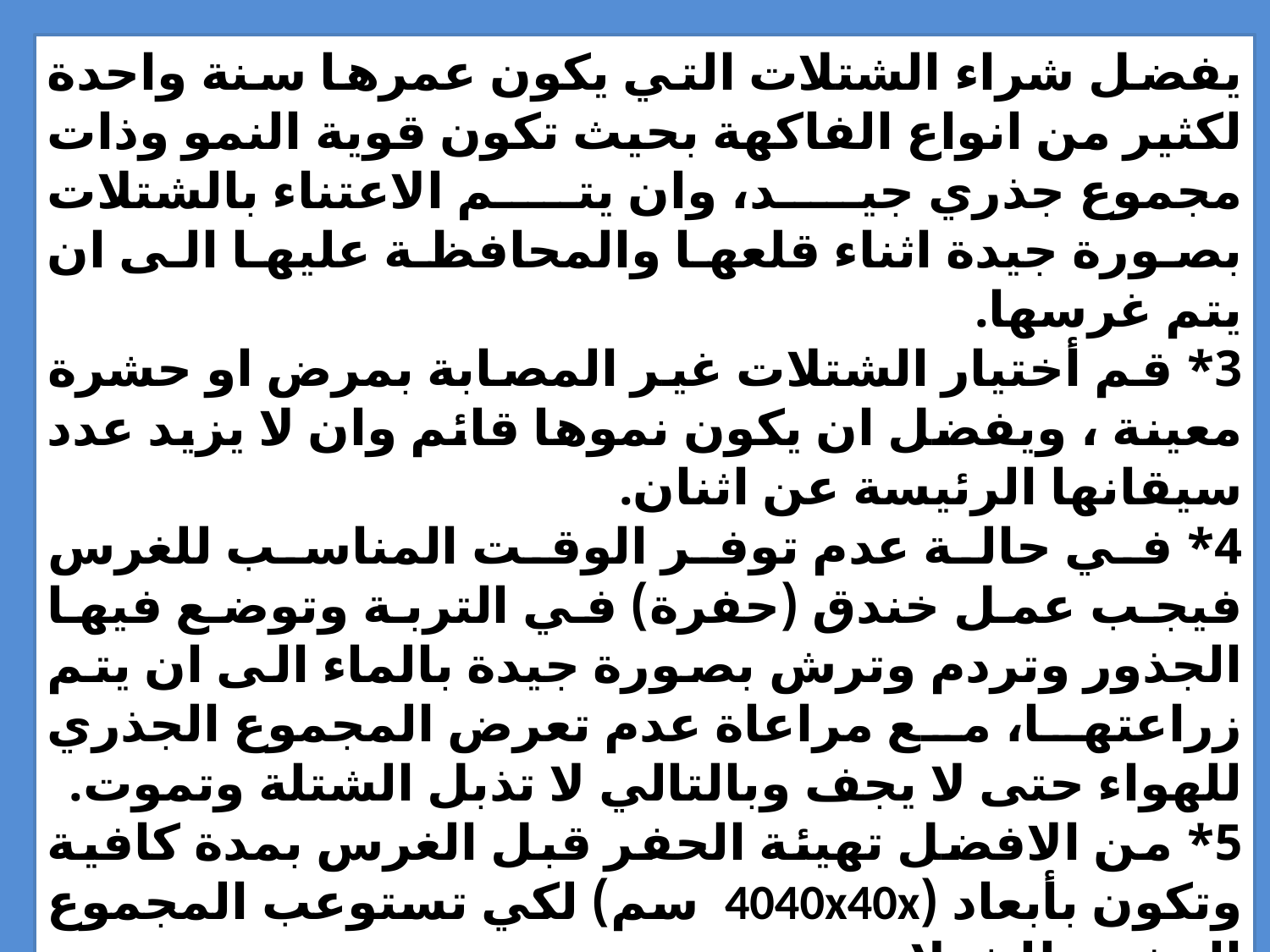

يفضل شراء الشتلات التي يكون عمرها سنة واحدة لكثير من انواع الفاكهة بحيث تكون قوية النمو وذات مجموع جذري جيد، وان يتم الاعتناء بالشتلات بصورة جيدة اثناء قلعها والمحافظة عليها الى ان يتم غرسها.
3* قم أختيار الشتلات غير المصابة بمرض او حشرة معينة ، ويفضل ان يكون نموها قائم وان لا يزيد عدد سيقانها الرئيسة عن اثنان.
4* في حالة عدم توفر الوقت المناسب للغرس فيجب عمل خندق (حفرة) في التربة وتوضع فيها الجذور وتردم وترش بصورة جيدة بالماء الى ان يتم زراعتها، مع مراعاة عدم تعرض المجموع الجذري للهواء حتى لا يجف وبالتالي لا تذبل الشتلة وتموت.
5* من الافضل تهيئة الحفر قبل الغرس بمدة كافية وتكون بأبعاد (4040x40x  سم) لكي تستوعب المجموع الجذري للشتلات بصورة جيدة.
6* يجب تقليم الشتلات قبل الغرس من خلال تقصير جزء من الجذور الطويلة او المجروحة والجافة ان وجدت، وكذلك ازالة جزء من النموات الخضرية للشتلة لضمان احداث توازن بين النمو الجذري والخضري للشتلة.